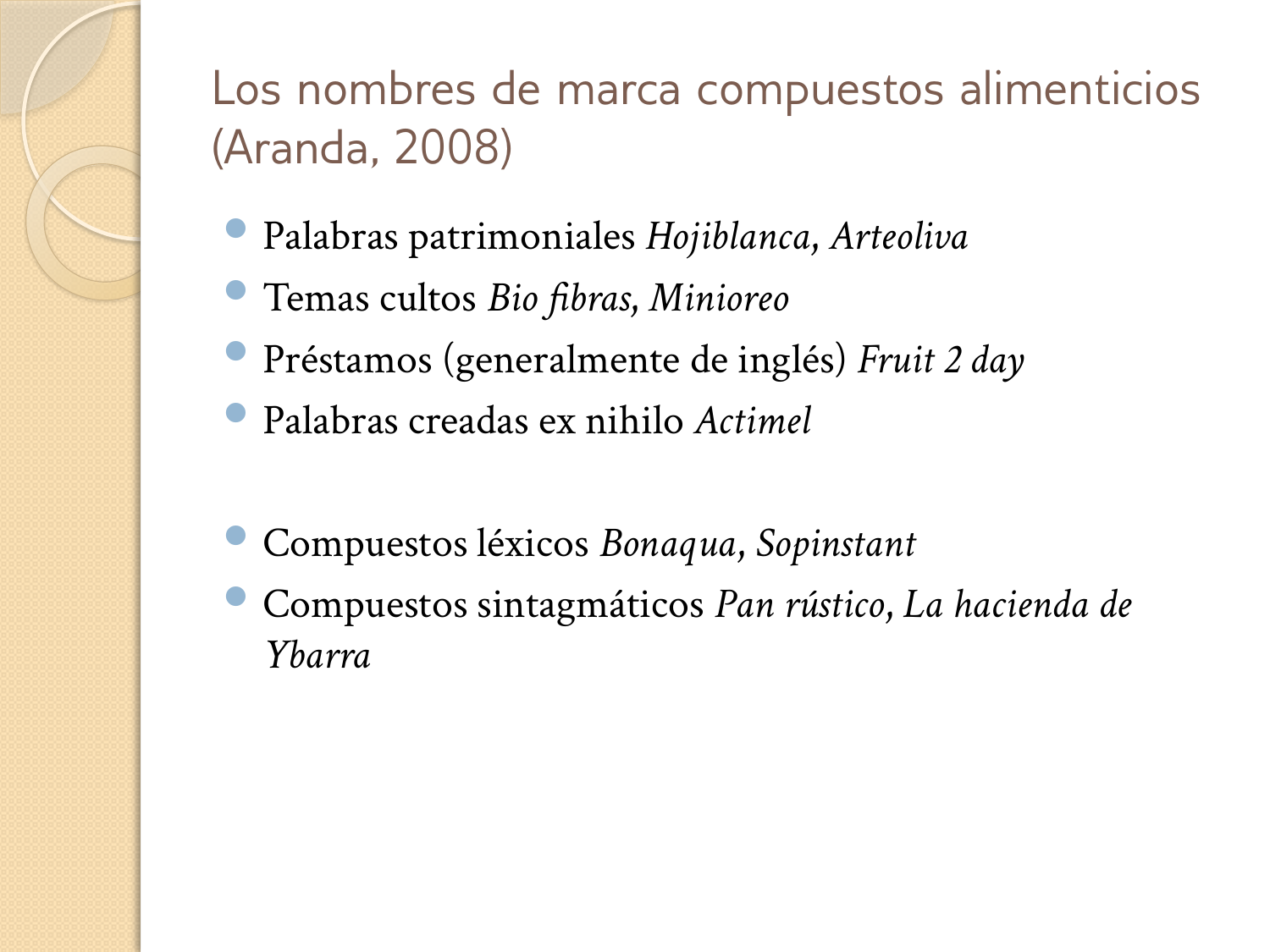

# Los nombres de marca compuestos alimenticios (Aranda, 2008)
Palabras patrimoniales Hojiblanca, Arteoliva
Temas cultos Bio fibras, Minioreo
Préstamos (generalmente de inglés) Fruit 2 day
Palabras creadas ex nihilo Actimel

Compuestos léxicos Bonaqua, Sopinstant
Compuestos sintagmáticos Pan rústico, La hacienda de Ybarra